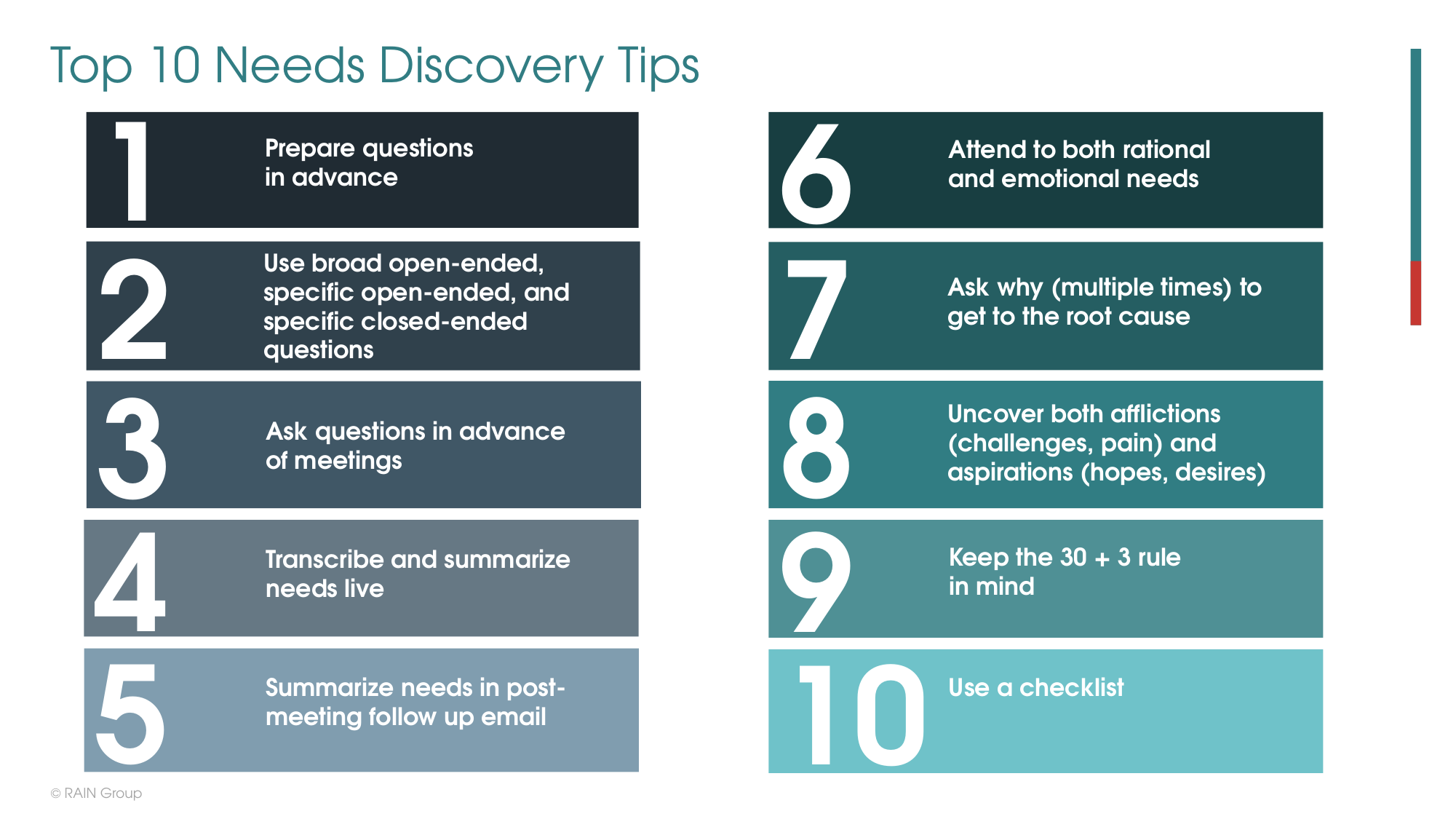

# Top 10 Needs Discovery Tips
1
6

Prepare questions
in advance

Attend to both rational and emotional needs

2
7
Use broad open-ended, specific open-ended, and specific closed-ended questions

Ask why (multiple times) to get to the root cause

8
3
Uncover both afflictions (challenges, pain) and aspirations (hopes, desires)

Ask questions in advance of meetings

4
9
Keep the 30 + 3 rule
in mind

Transcribe and summarize
needs live

5
10
Summarize needs in post-meeting follow up email

Use a checklist